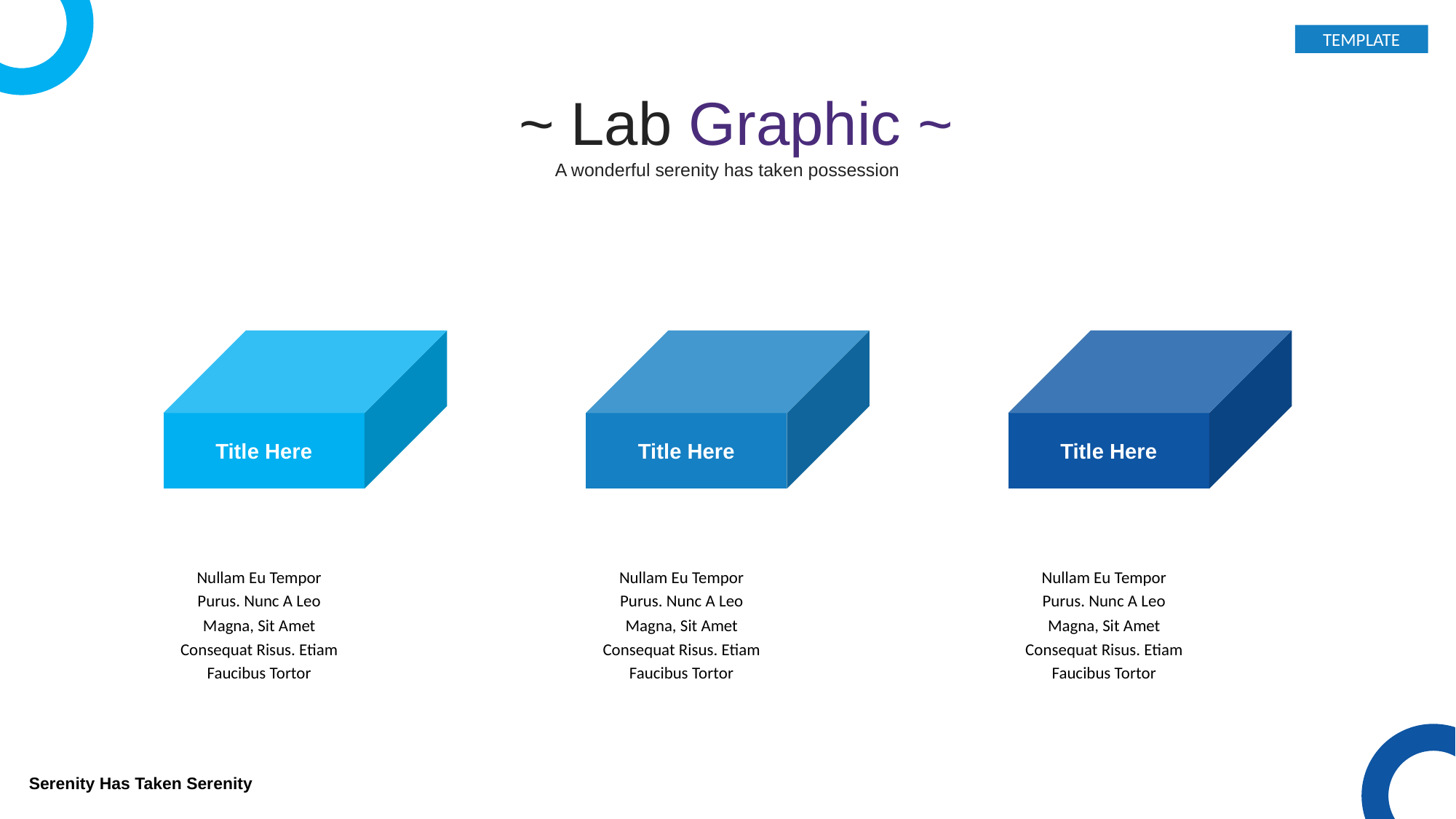

TEMPLATE
 ~ Lab Graphic ~
A wonderful serenity has taken possession
Title Here
Title Here
Title Here
Nullam Eu Tempor Purus. Nunc A Leo Magna, Sit Amet Consequat Risus. Etiam Faucibus Tortor
Nullam Eu Tempor Purus. Nunc A Leo Magna, Sit Amet Consequat Risus. Etiam Faucibus Tortor
Nullam Eu Tempor Purus. Nunc A Leo Magna, Sit Amet Consequat Risus. Etiam Faucibus Tortor

Serenity Has Taken Serenity